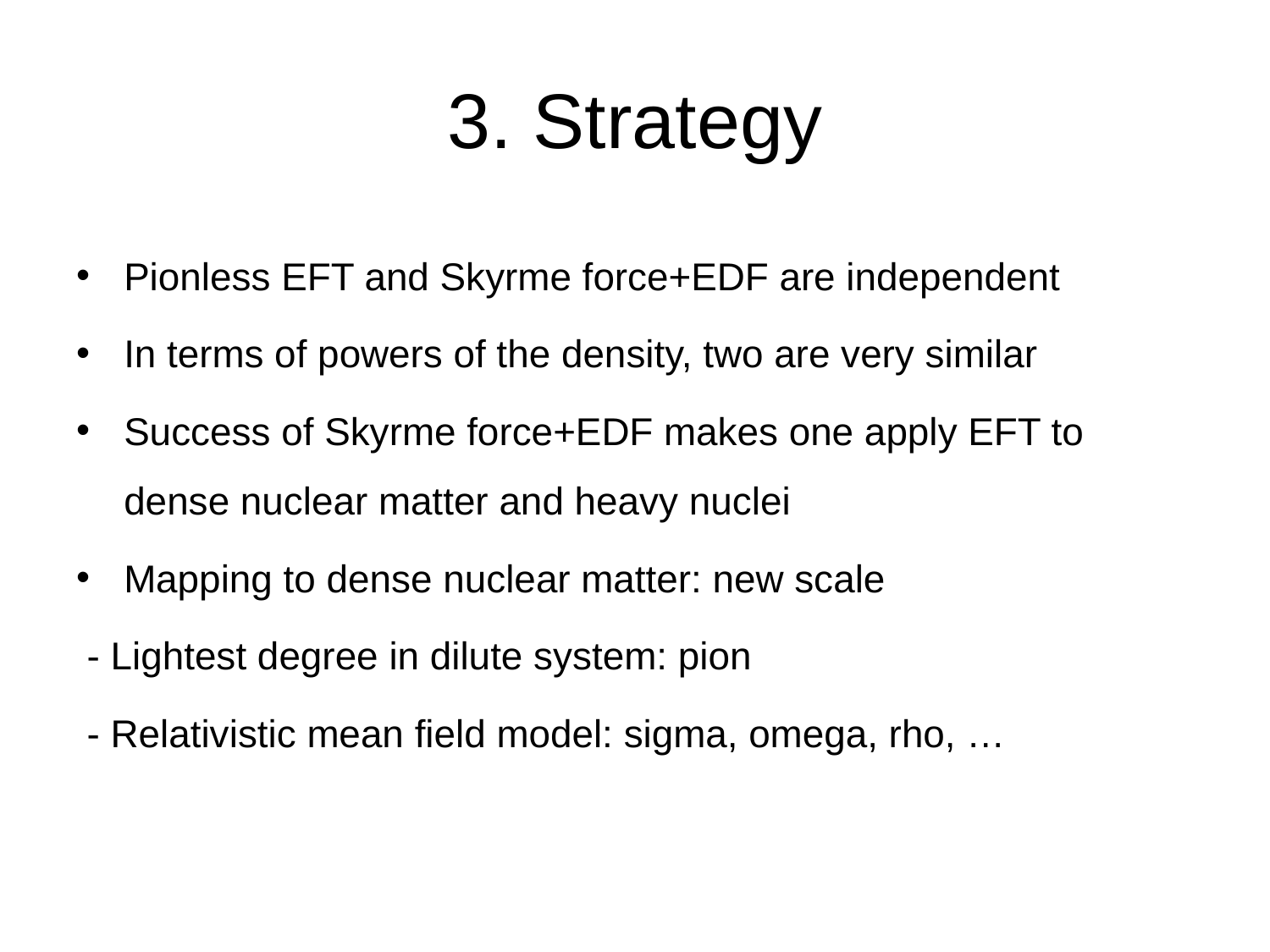

# 3. Strategy
Pionless EFT and Skyrme force+EDF are independent
In terms of powers of the density, two are very similar
Success of Skyrme force+EDF makes one apply EFT to dense nuclear matter and heavy nuclei
Mapping to dense nuclear matter: new scale
 - Lightest degree in dilute system: pion
 - Relativistic mean field model: sigma, omega, rho, …